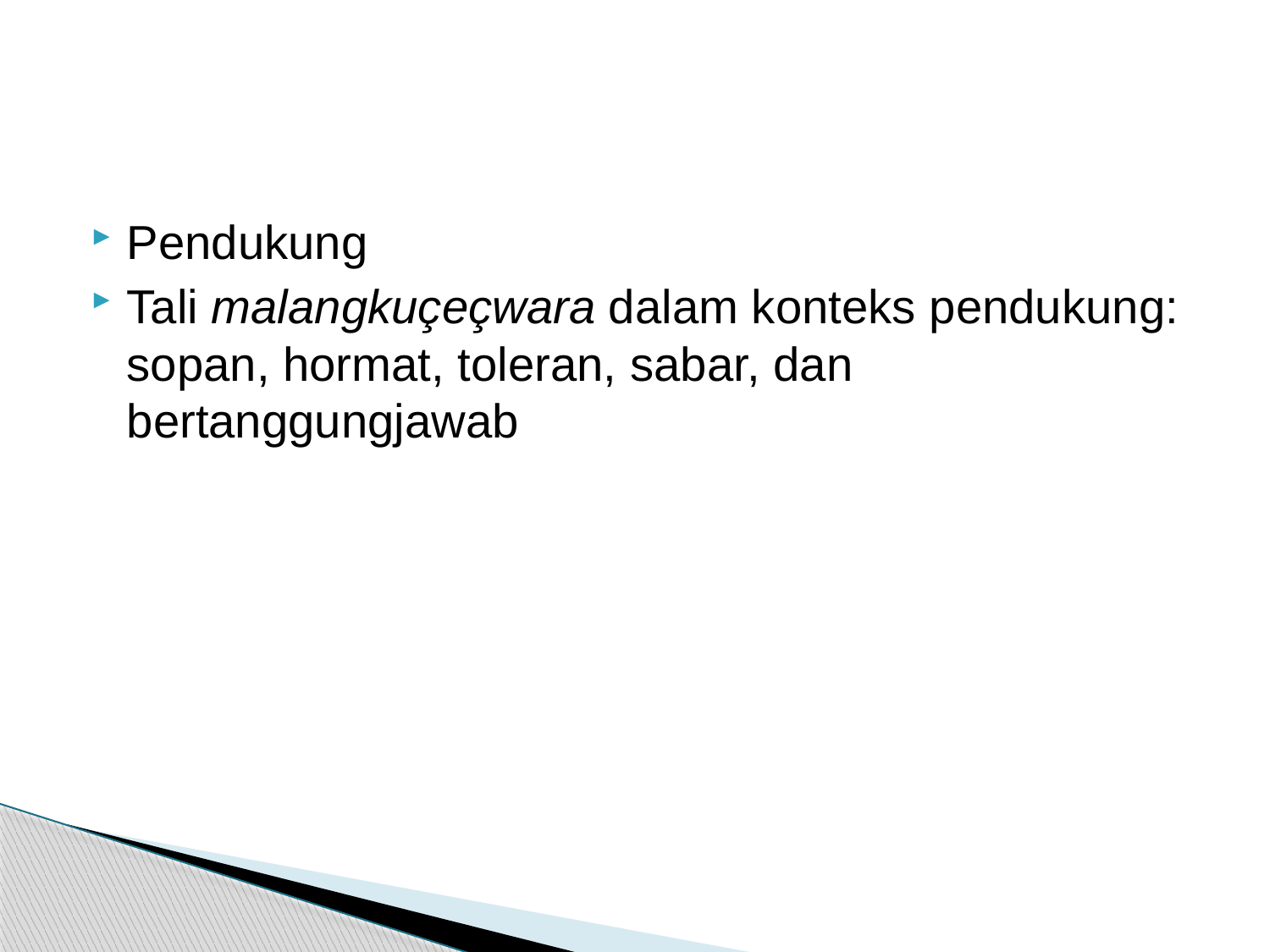

#
Pendukung
Tali malangkuçeçwara dalam konteks pendukung: sopan, hormat, toleran, sabar, dan bertanggungjawab